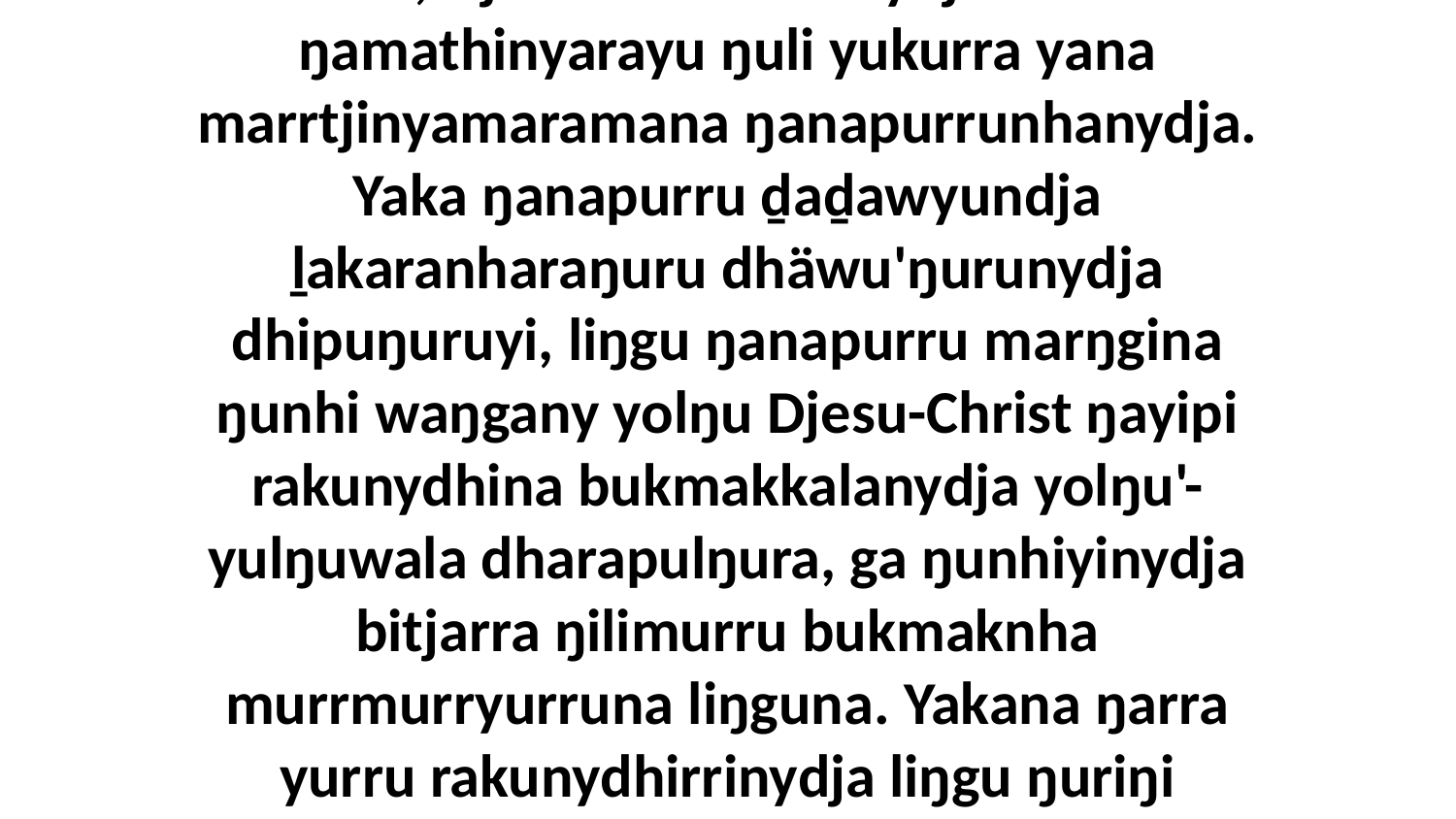

14 Yo, Djesu-Christkalanydja märr-ŋamathinyarayu ŋuli yukurra yana marrtjinyamaramana ŋanapurrunhanydja. Yaka ŋanapurru ḏaḏawyundja ḻakaranharaŋuru dhäwu'ŋurunydja dhipuŋuruyi, liŋgu ŋanapurru marŋgina ŋunhi waŋgany yolŋu Djesu-Christ ŋayipi rakunydhina bukmakkalanydja yolŋu'-yulŋuwala dharapulŋura, ga ŋunhiyinydja bitjarra ŋilimurru bukmaknha murrmurryurruna liŋguna. Yakana ŋarra yurru rakunydhirrinydja liŋgu ŋuriŋi ŋarrakala yätjthu.